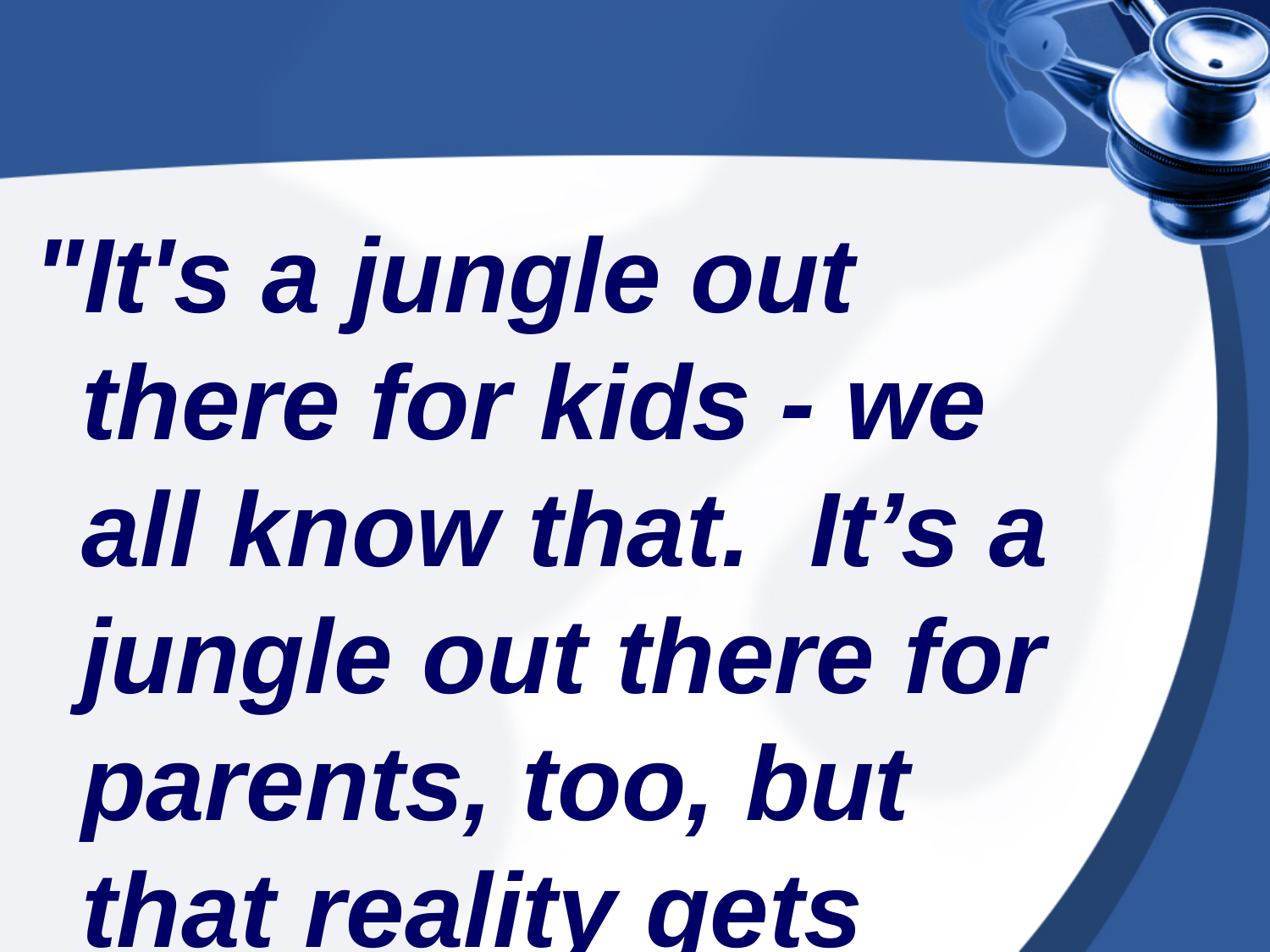

#
"It's a jungle out there for kids - we all know that.  It’s a jungle out there for parents, too, but that reality gets less attention.”
				Betty Lou Bettner